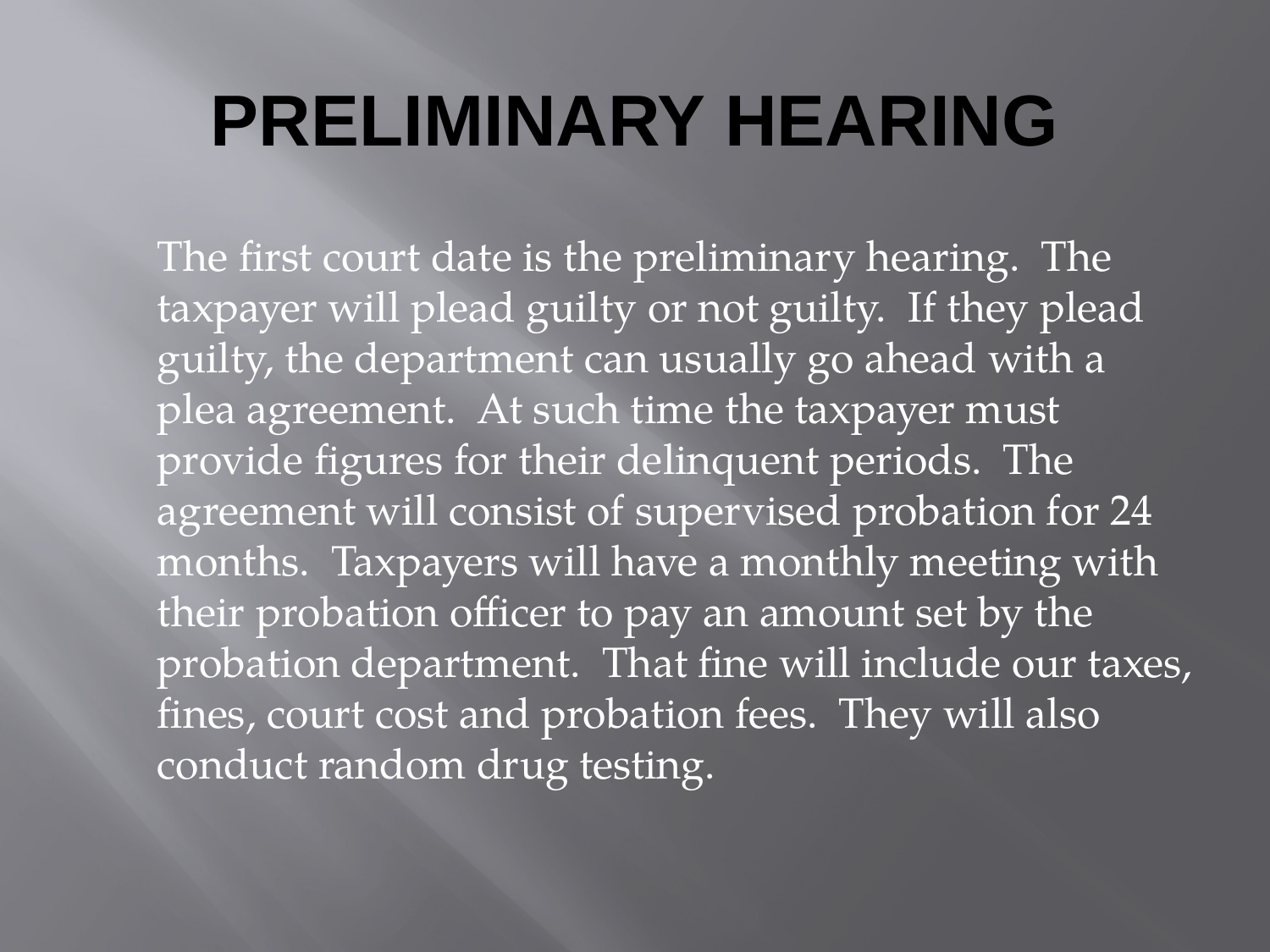

# PRELIMINARY HEARING
The first court date is the preliminary hearing.  The taxpayer will plead guilty or not guilty.  If they plead guilty, the department can usually go ahead with a plea agreement.  At such time the taxpayer must provide figures for their delinquent periods.  The agreement will consist of supervised probation for 24 months.  Taxpayers will have a monthly meeting with their probation officer to pay an amount set by the probation department.  That fine will include our taxes, fines, court cost and probation fees.  They will also conduct random drug testing.